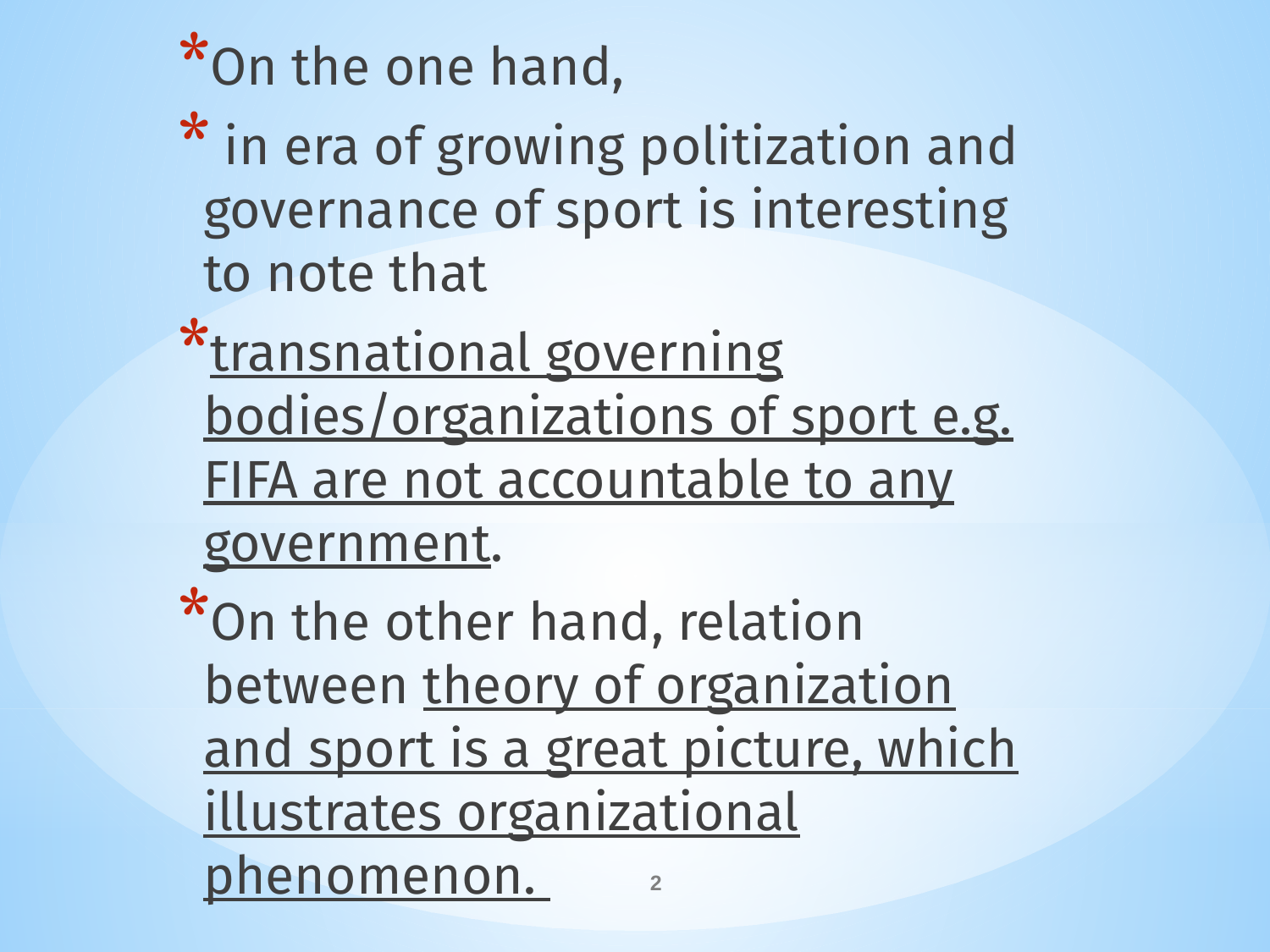

On the one hand,
 in era of growing politization and governance of sport is interesting to note that
transnational governing bodies/organizations of sport e.g. FIFA are not accountable to any government.
On the other hand, relation between theory of organization and sport is a great picture, which illustrates organizational phenomenon.

#
2